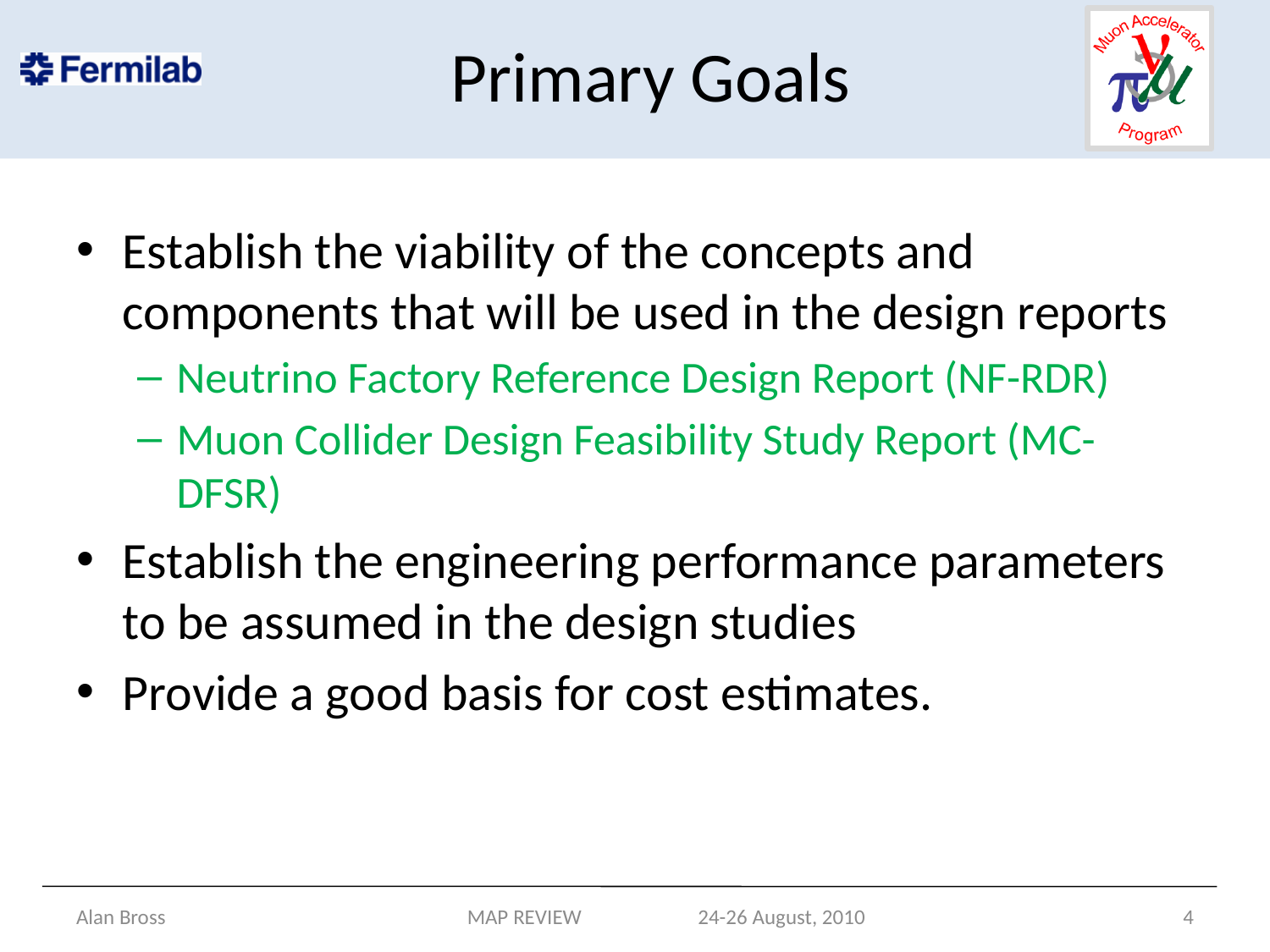

# Primary Goals
Establish the viability of the concepts and components that will be used in the design reports
Neutrino Factory Reference Design Report (NF-RDR)
Muon Collider Design Feasibility Study Report (MC-DFSR)
Establish the engineering performance parameters to be assumed in the design studies
Provide a good basis for cost estimates.
Alan Bross
MAP REVIEW                        24-26 August, 2010
4